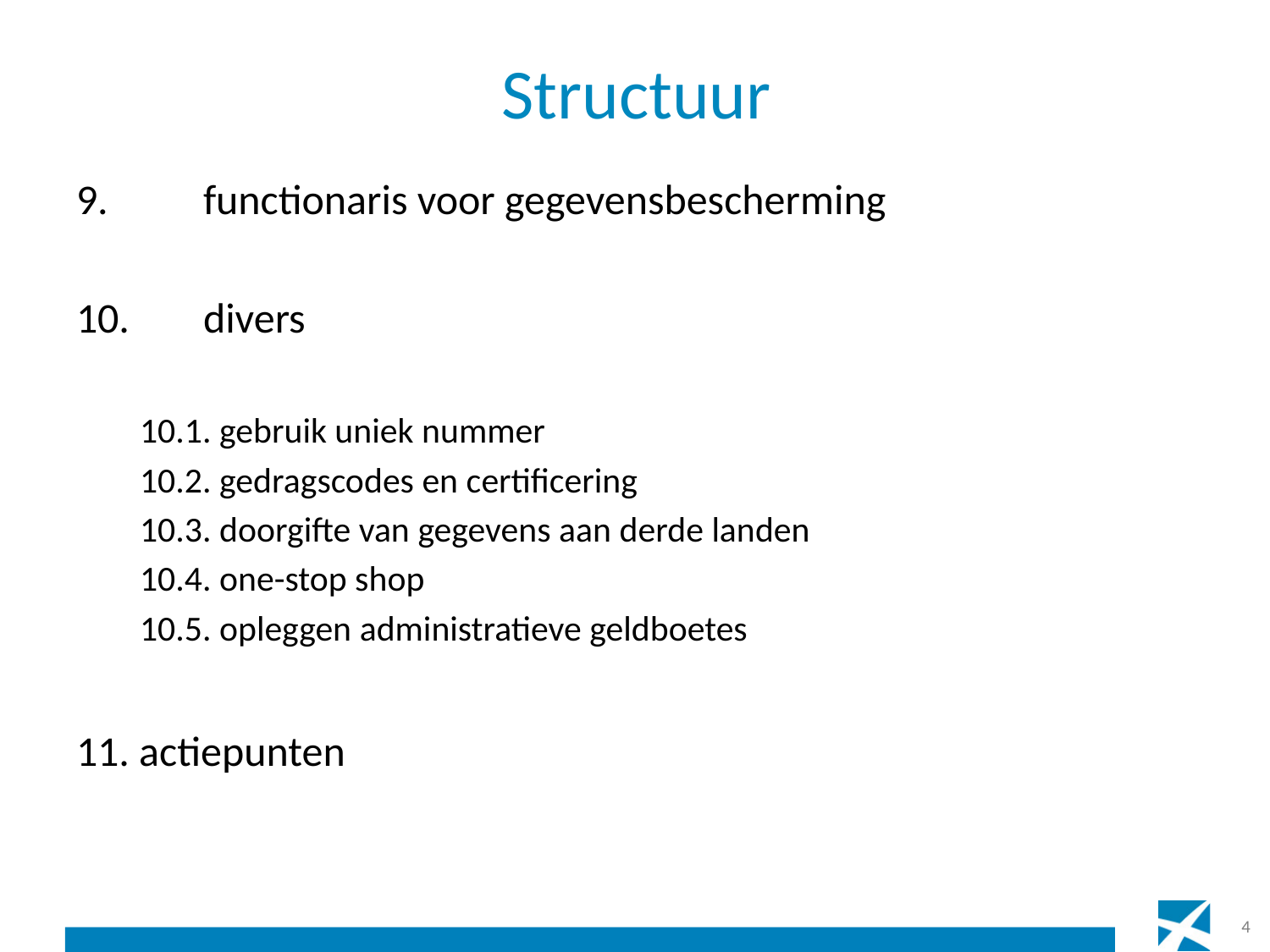

# Structuur
9.	functionaris voor gegevensbescherming

10.	divers

10.1. gebruik uniek nummer
10.2. gedragscodes en certificering
10.3. doorgifte van gegevens aan derde landen
10.4. one-stop shop
10.5. opleggen administratieve geldboetes

11. actiepunten
4